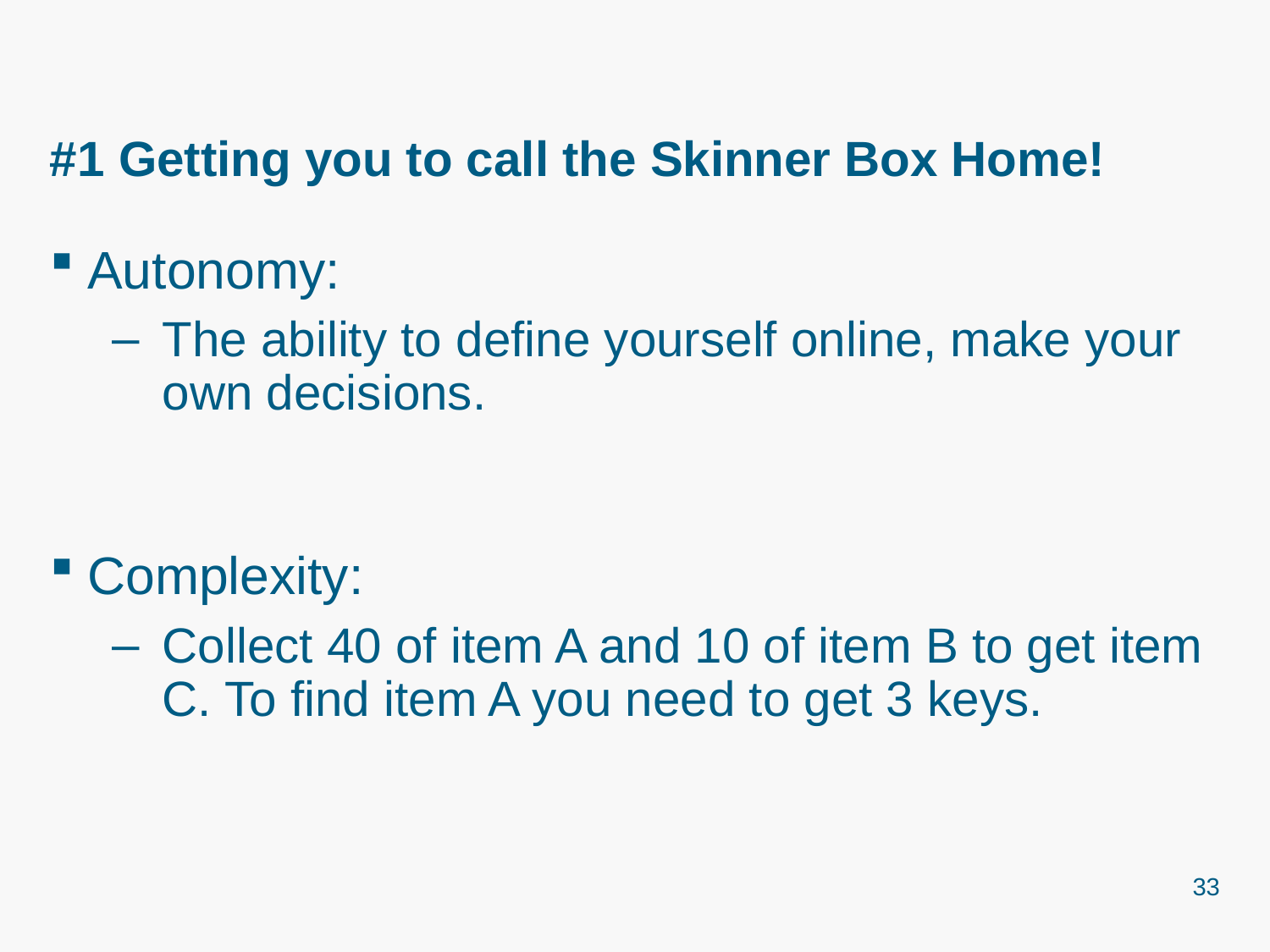

# #1 Getting you to call the Skinner Box Home!
Autonomy:
The ability to define yourself online, make your own decisions.

Complexity:
Collect 40 of item A and 10 of item B to get item C. To find item A you need to get 3 keys.
33